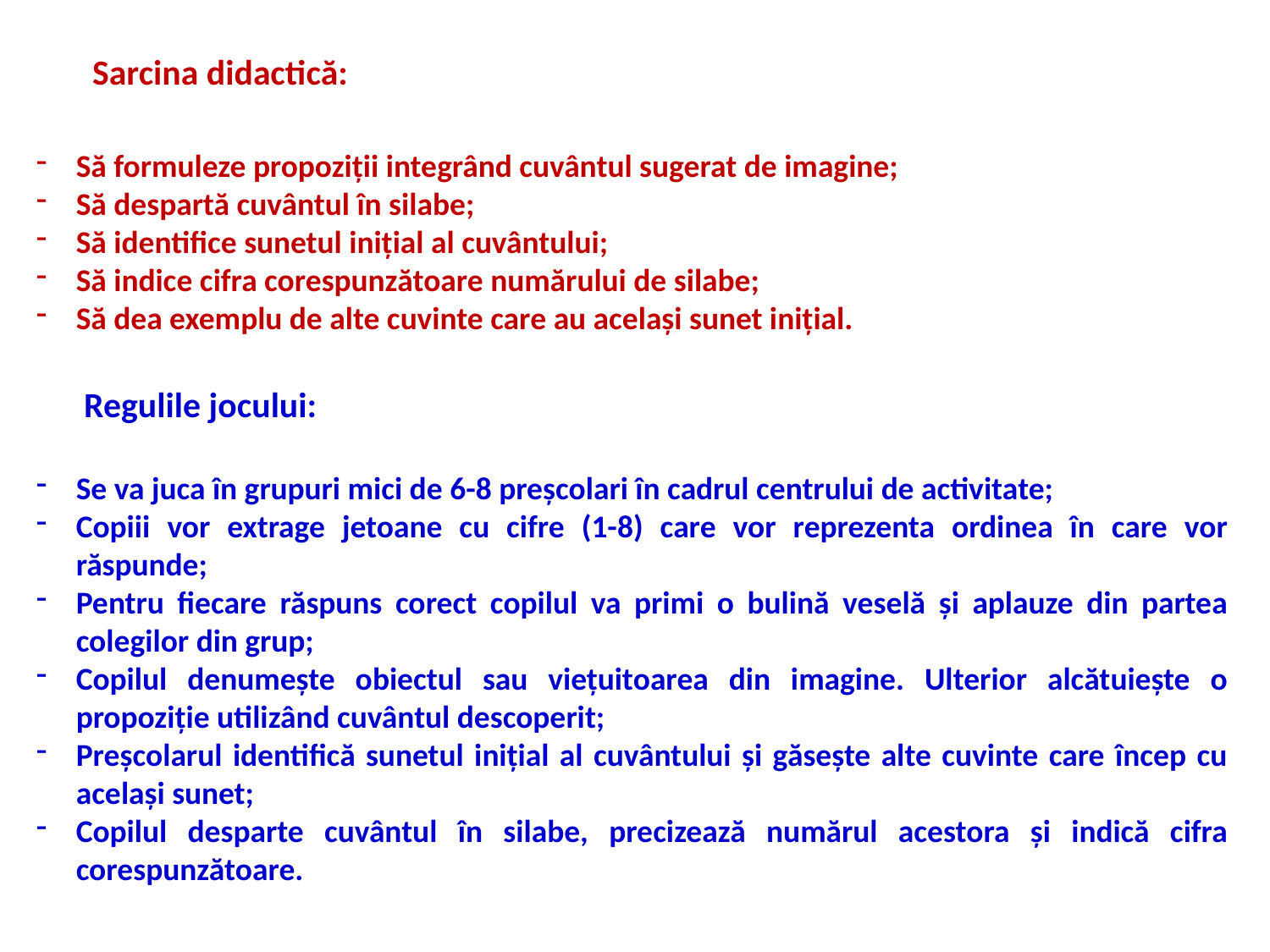

Sarcina didactică:

Să formuleze propoziții integrând cuvântul sugerat de imagine;
Să despartă cuvântul în silabe;
Să identifice sunetul inițial al cuvântului;
Să indice cifra corespunzătoare numărului de silabe;
Să dea exemplu de alte cuvinte care au același sunet inițial.
     Regulile jocului:

Se va juca în grupuri mici de 6-8 preșcolari în cadrul centrului de activitate;
Copiii vor extrage jetoane cu cifre (1-8) care vor reprezenta ordinea în care vor răspunde;
Pentru fiecare răspuns corect copilul va primi o bulină veselă și aplauze din partea colegilor din grup;
Copilul denumește obiectul sau viețuitoarea din imagine. Ulterior alcătuiește o propoziție utilizând cuvântul descoperit;
Preșcolarul identifică sunetul inițial al cuvântului și găsește alte cuvinte care încep cu același sunet;
Copilul desparte cuvântul în silabe, precizează numărul acestora și indică cifra corespunzătoare.